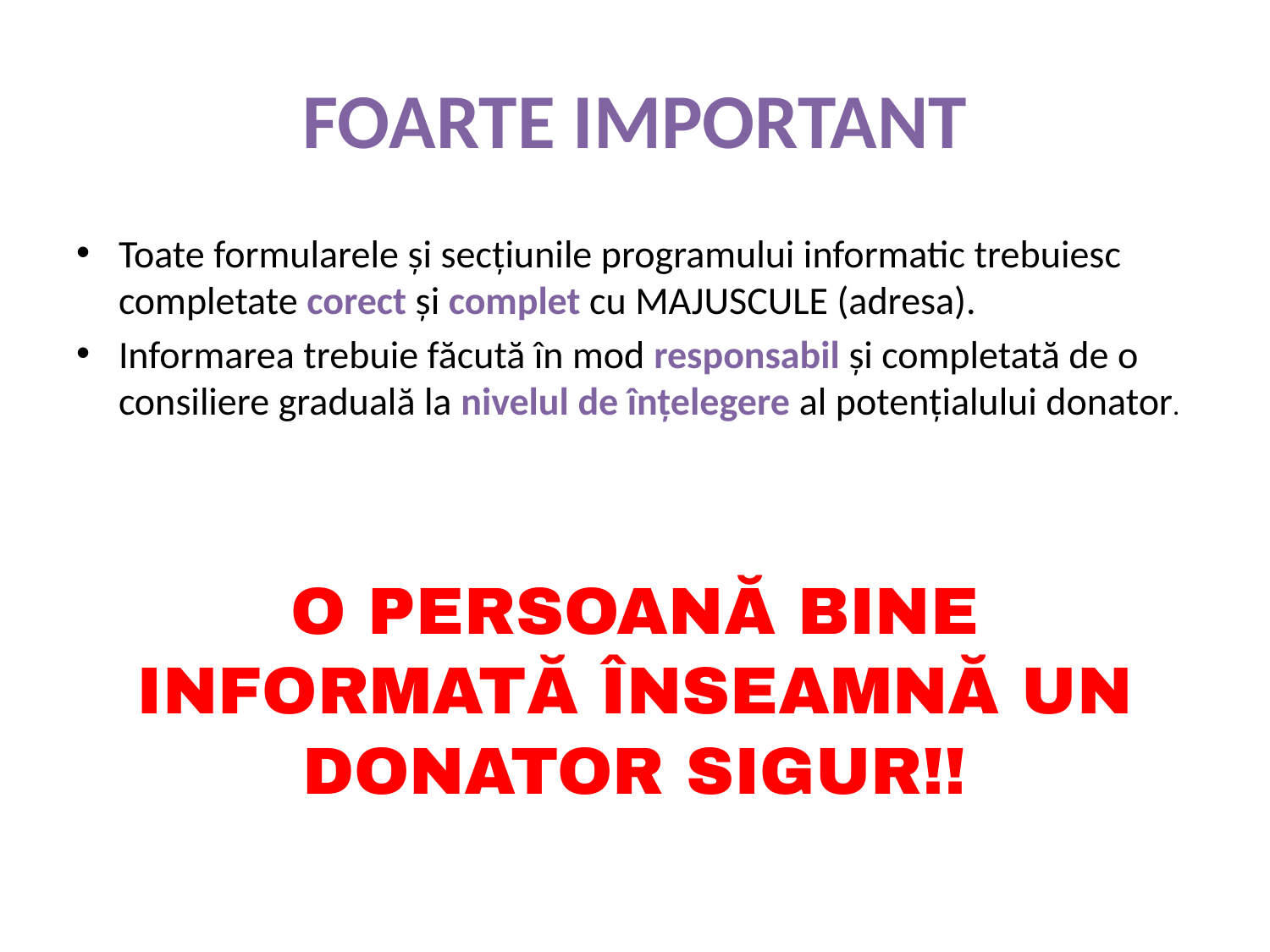

# FOARTE IMPORTANT
Toate formularele şi secţiunile programului informatic trebuiesc completate corect şi complet cu MAJUSCULE (adresa).
Informarea trebuie făcută în mod responsabil şi completată de o consiliere graduală la nivelul de înţelegere al potenţialului donator.

O PERSOANĂ BINE INFORMATĂ ÎNSEAMNĂ UN DONATOR SIGUR!!